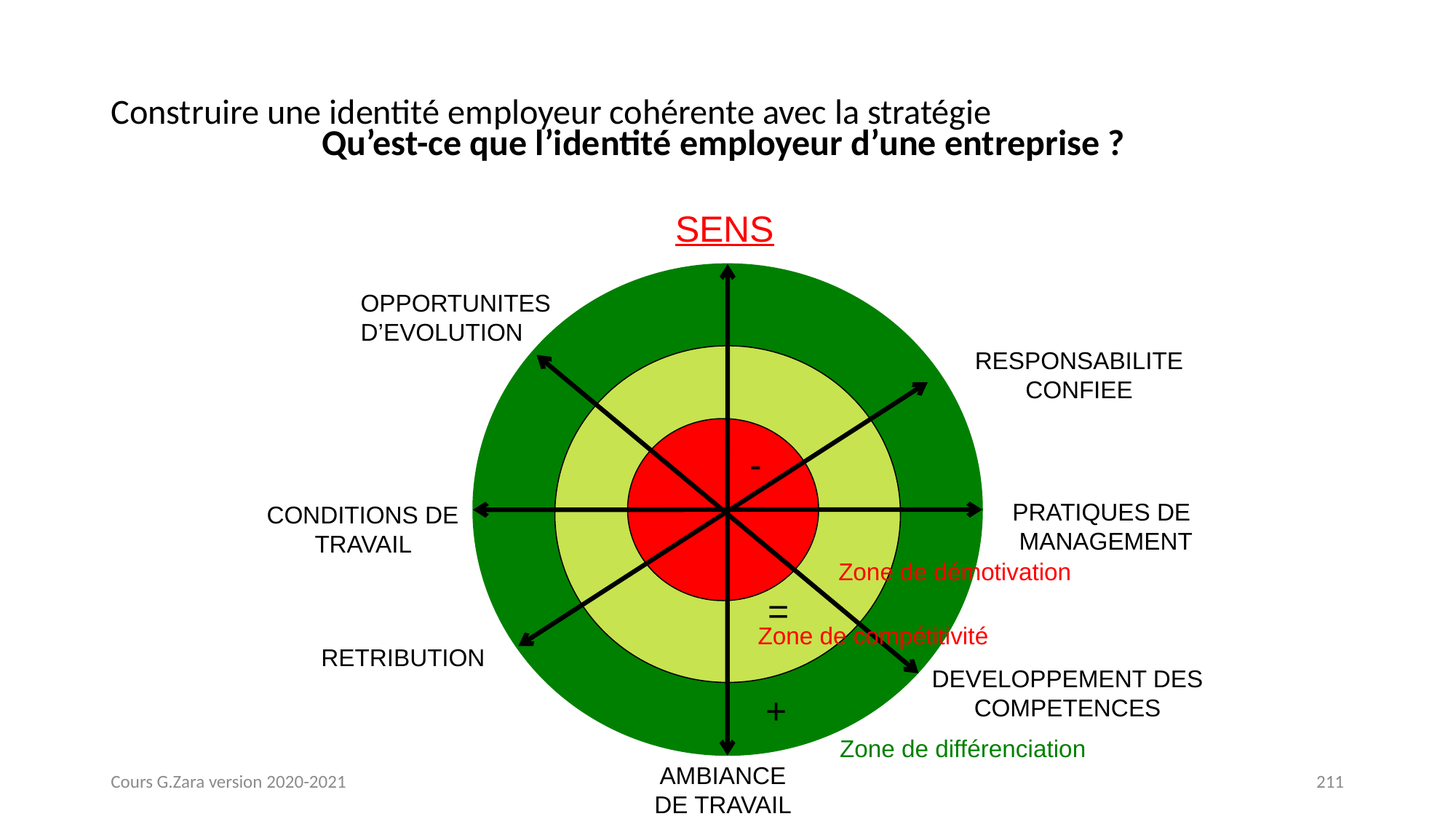

# Construire une identité employeur cohérente avec la stratégie
Qu’est-ce que l’identité employeur d’une entreprise ?

SENS

OPPORTUNITES
D’EVOLUTION

RESPONSABILITE
CONFIEE

-
PRATIQUES DE
 MANAGEMENT

CONDITIONS DE
 TRAVAIL

Zone de démotivation

=
Zone de compétitivité

RETRIBUTION

DEVELOPPEMENT DES
 COMPETENCES

+
Zone de différenciation

AMBIANCE DE TRAVAIL
Cours G.Zara version 2020-2021
211